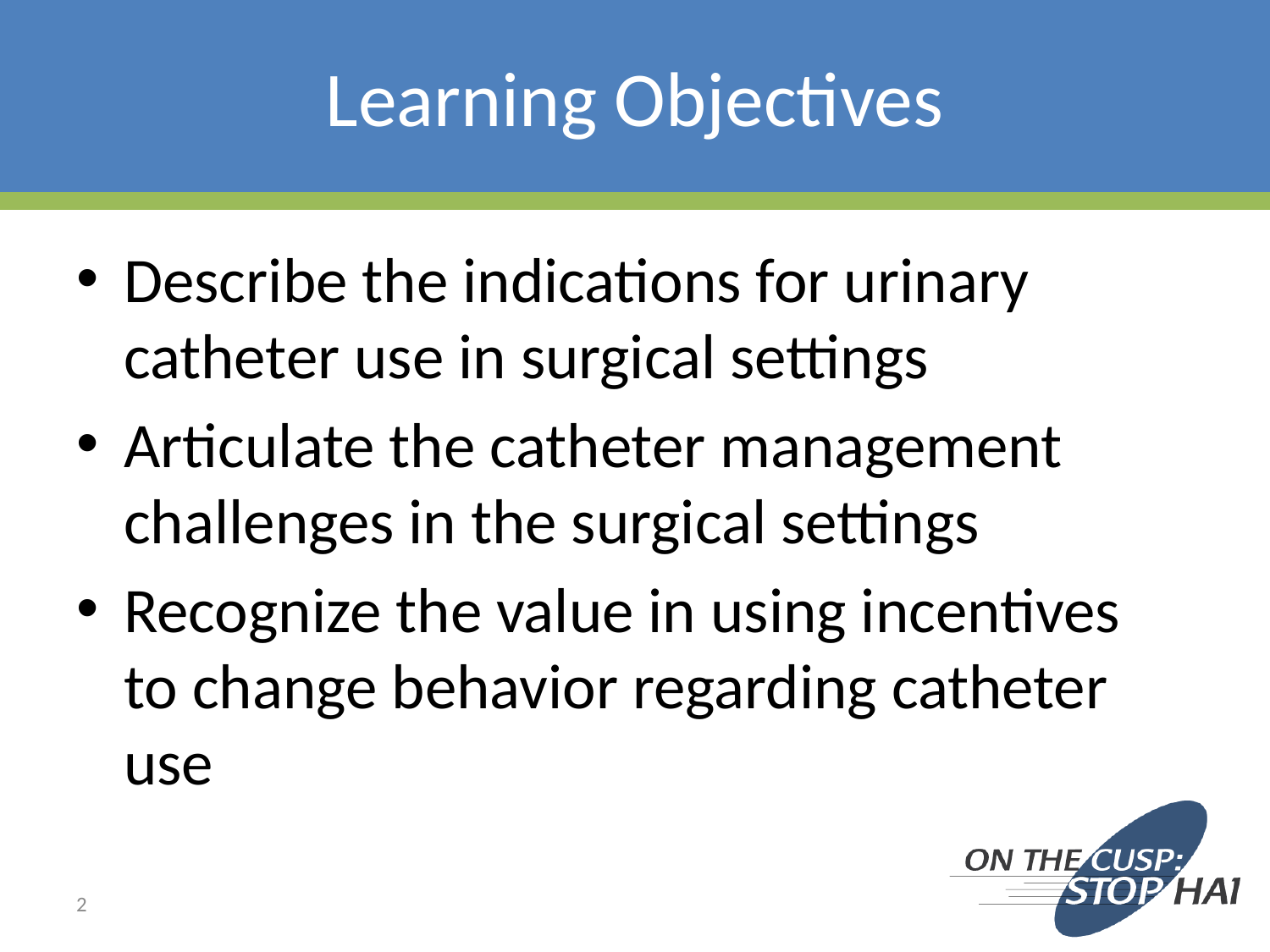

# Learning Objectives
Describe the indications for urinary catheter use in surgical settings
Articulate the catheter management challenges in the surgical settings
Recognize the value in using incentives to change behavior regarding catheter use
2